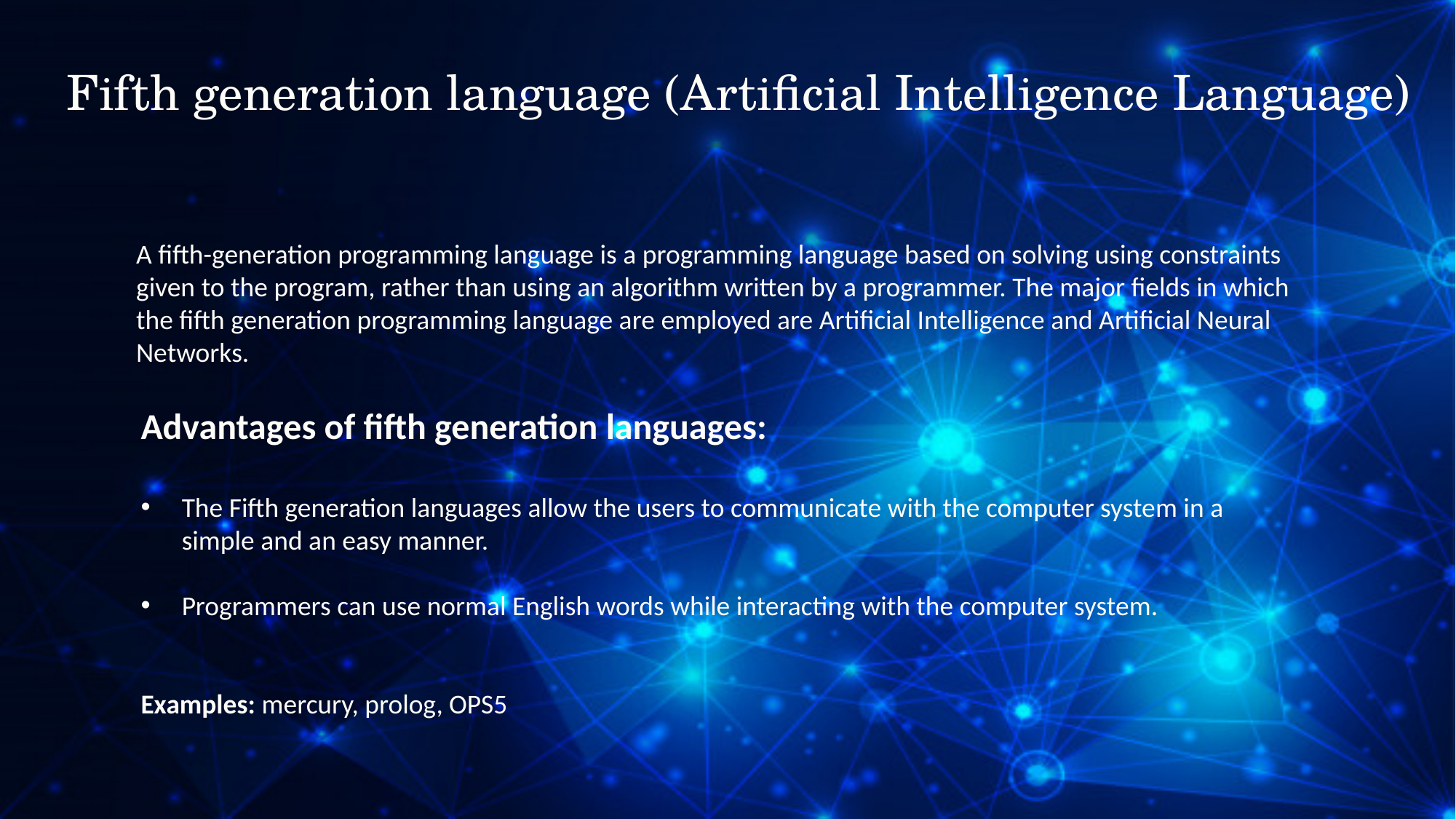

# Fifth generation language (Artificial Intelligence Language)
A fifth-generation programming language is a programming language based on solving using constraints given to the program, rather than using an algorithm written by a programmer. The major fields in which the fifth generation programming language are employed are Artificial Intelligence and Artificial Neural Networks.
Advantages of fifth generation languages:

The Fifth generation languages allow the users to communicate with the computer system in a simple and an easy manner.

Programmers can use normal English words while interacting with the computer system.

Examples: mercury, prolog, OPS5